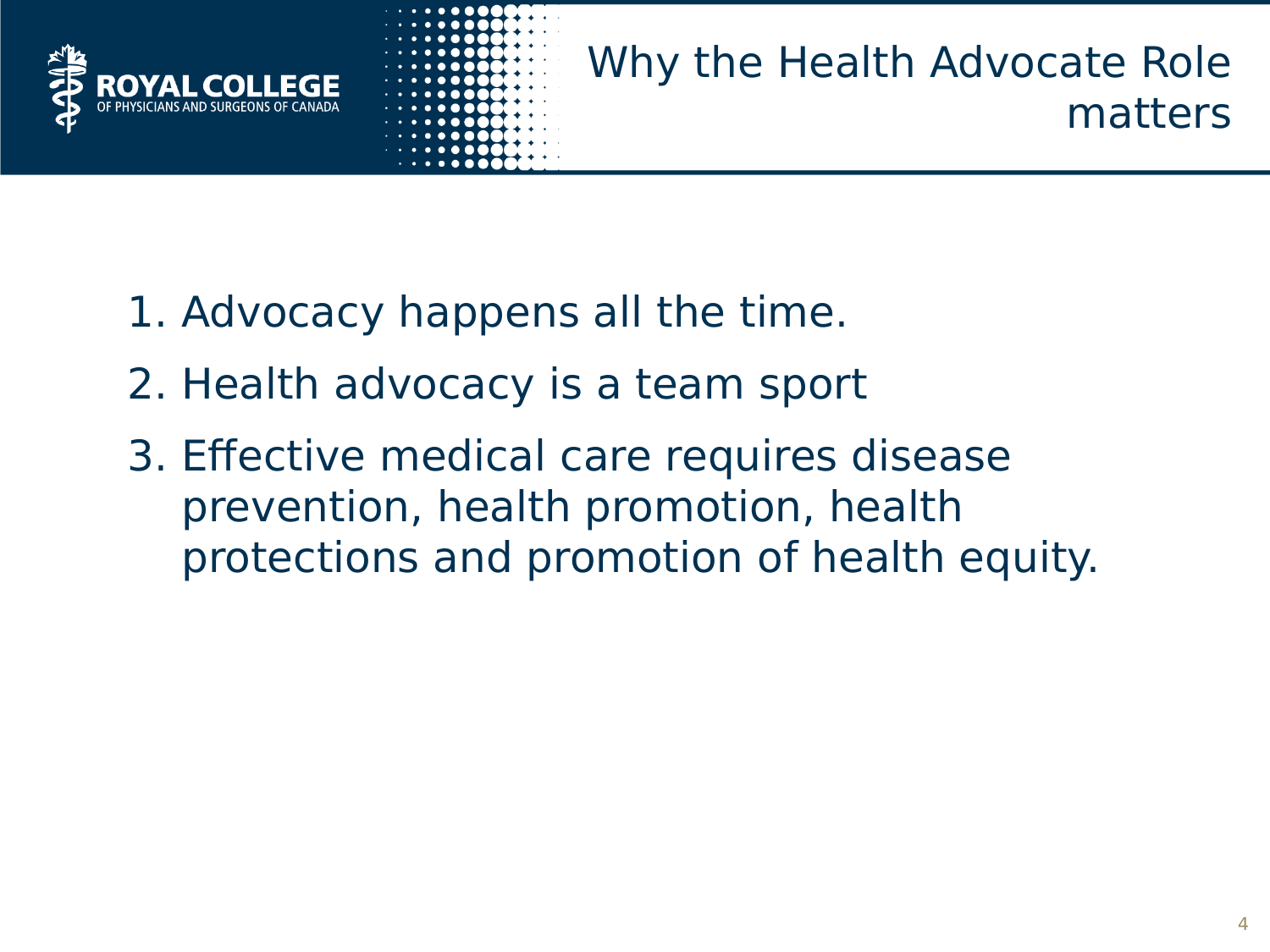

# Why the Health Advocate Role matters

1. Advocacy happens all the time.
2. Health advocacy is a team sport
3. Effective medical care requires disease
    prevention, health promotion, health
    protections and promotion of health equity.
4